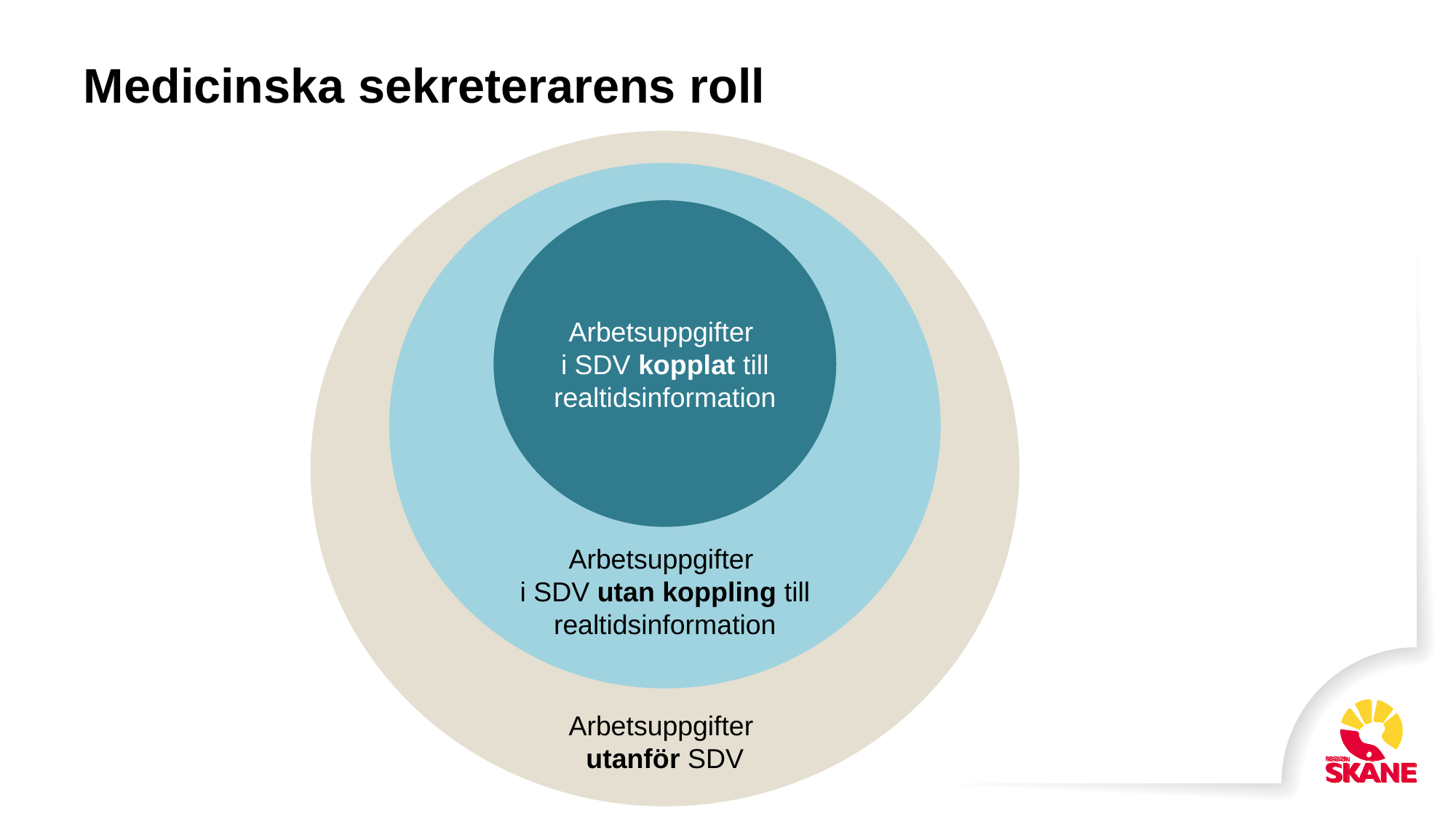

# Medicinska sekreterarens roll

Arbetsuppgifter
i SDV kopplat till realtidsinformation
Arbetsuppgifter
i SDV utan koppling till realtidsinformation
Arbetsuppgifter
utanför SDV